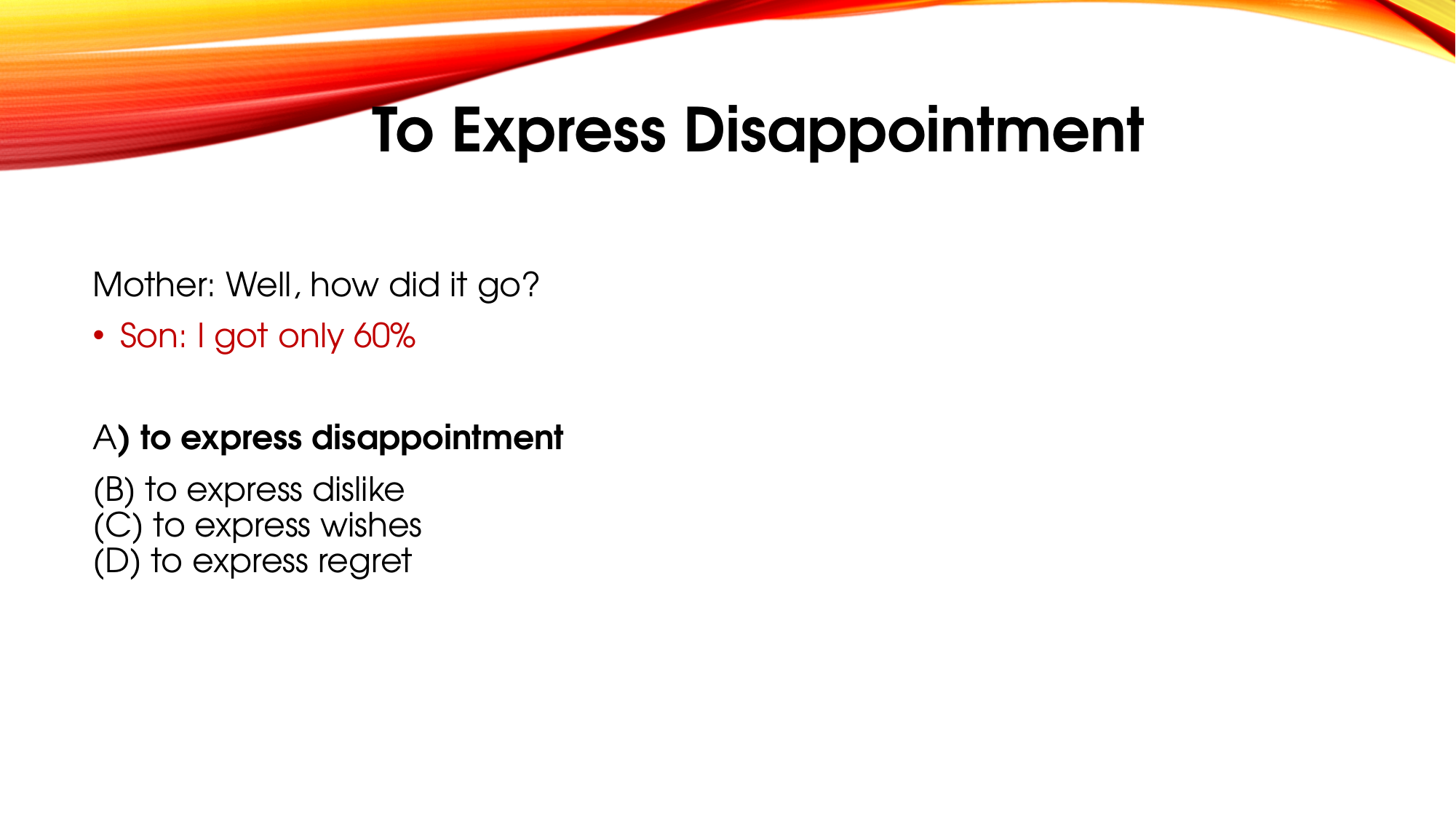

# To Express Disappointment
Mother: Well, how did it go?
Son: I got only 60%

A) to express disappointment
(B) to express dislike
(C) to express wishes
(D) to express regret